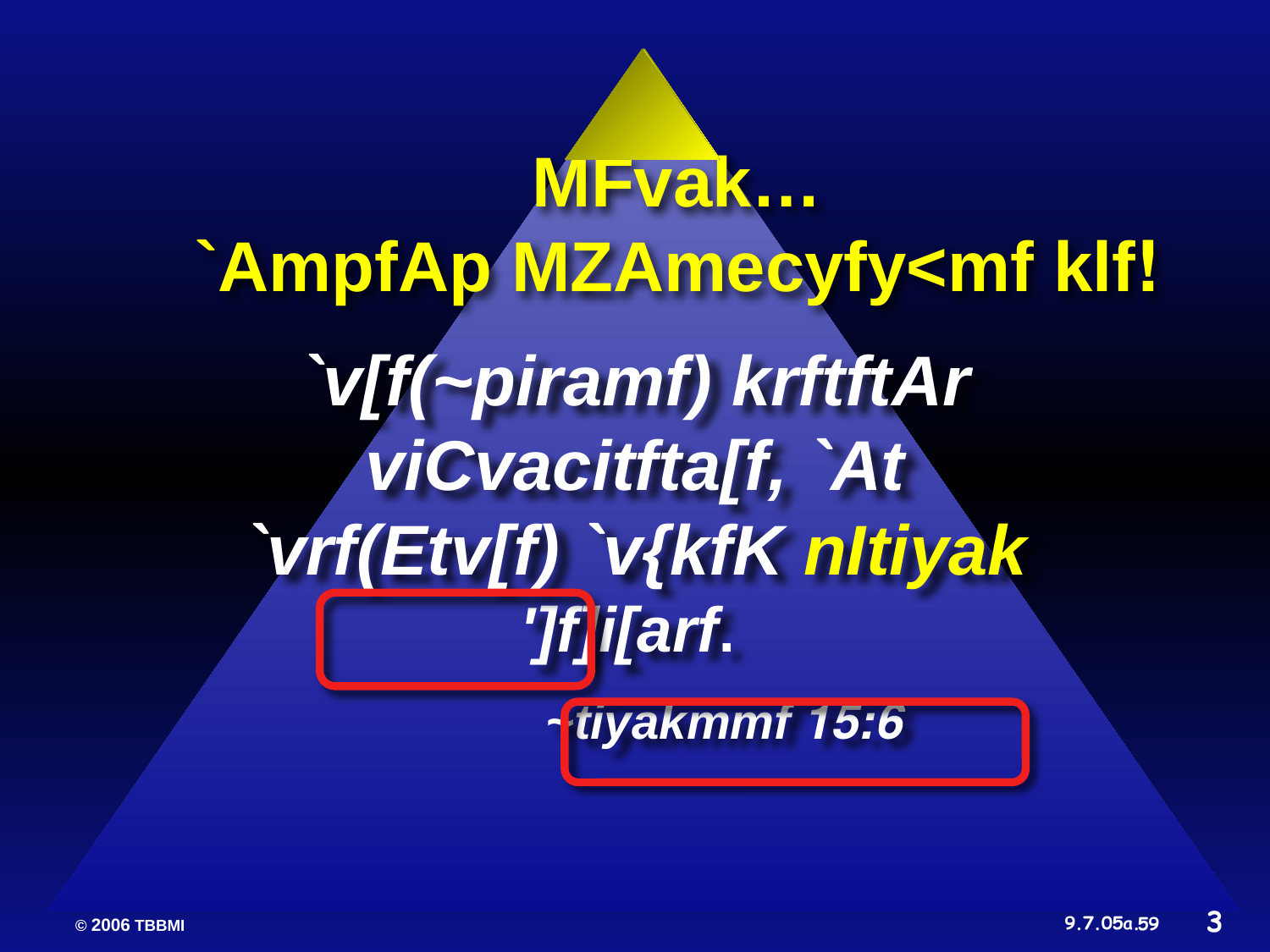

MFvak…
`AmpfAp MZAmecyfy<mf klf!

`v[f(~piramf) krftftAr viCvacitfta[f, `At `vrf(Etv[f) `v{kfK nItiyak ']f]i[arf.
             ~tiyakmmf 15:6

3
59